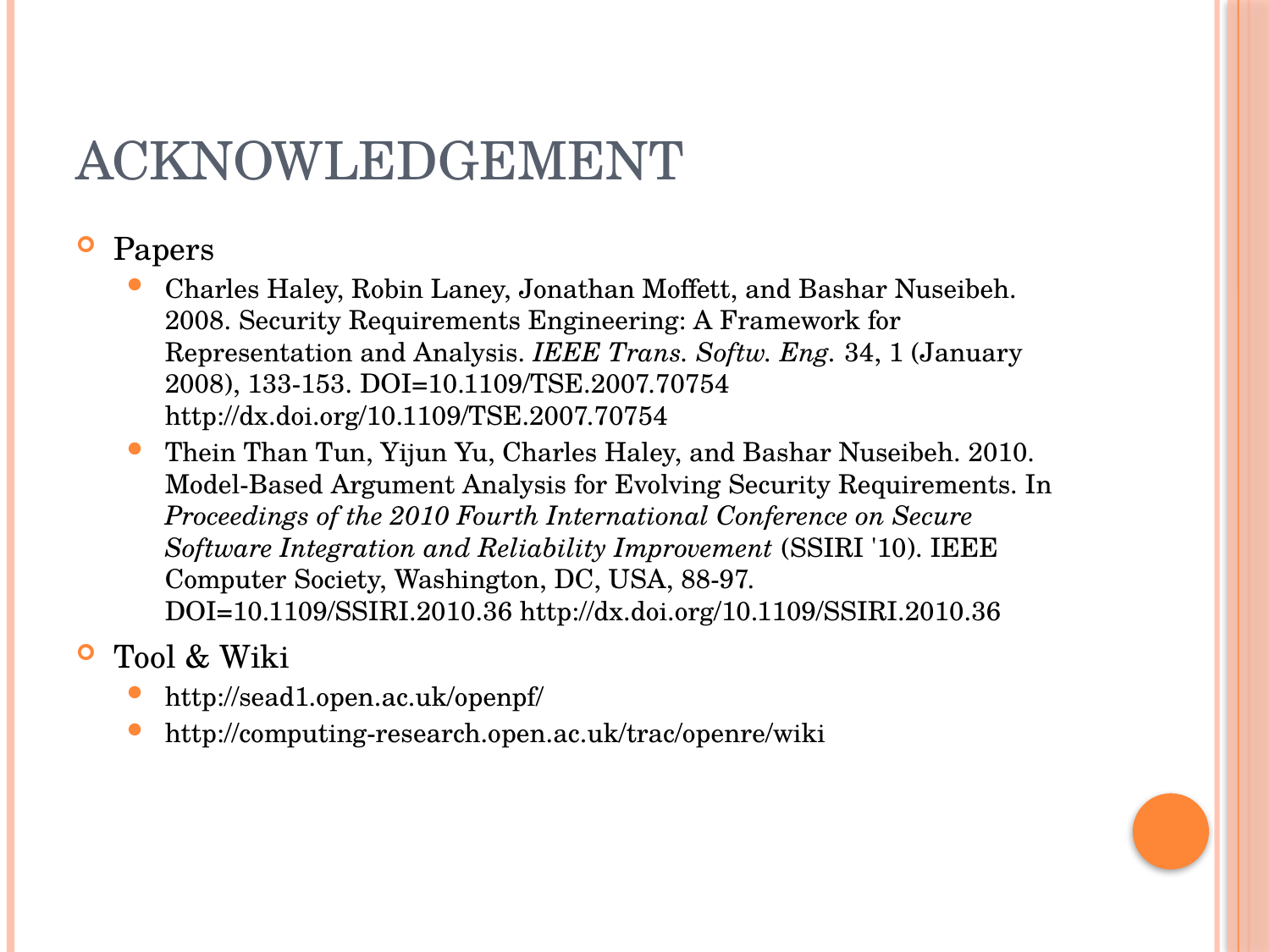

# Acknowledgement
Papers
Charles Haley, Robin Laney, Jonathan Moffett, and Bashar Nuseibeh. 2008. Security Requirements Engineering: A Framework for Representation and Analysis. IEEE Trans. Softw. Eng. 34, 1 (January 2008), 133-153. DOI=10.1109/TSE.2007.70754 http://dx.doi.org/10.1109/TSE.2007.70754
Thein Than Tun, Yijun Yu, Charles Haley, and Bashar Nuseibeh. 2010. Model-Based Argument Analysis for Evolving Security Requirements. In Proceedings of the 2010 Fourth International Conference on Secure Software Integration and Reliability Improvement (SSIRI '10). IEEE Computer Society, Washington, DC, USA, 88-97. DOI=10.1109/SSIRI.2010.36 http://dx.doi.org/10.1109/SSIRI.2010.36
Tool & Wiki
http://sead1.open.ac.uk/openpf/
http://computing-research.open.ac.uk/trac/openre/wiki